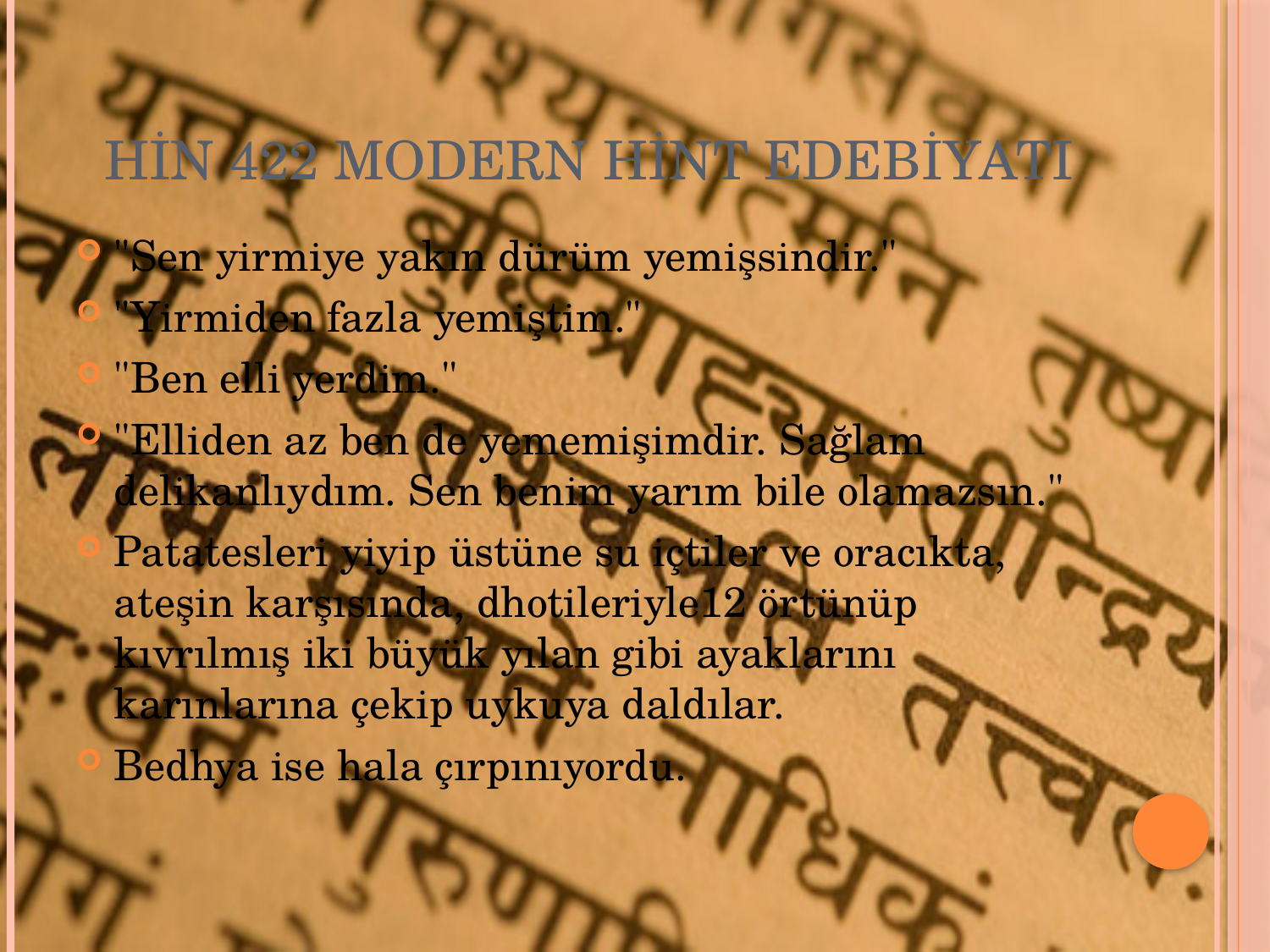

# HİN 422 MODERN HİNT EDEBİYATI
"Sen yirmiye yakın dürüm yemişsindir."
"Yirmiden fazla yemiştim."
"Ben elli yerdim."
"Elliden az ben de yememişimdir. Sağlam delikanlıydım. Sen benim yarım bile olamazsın."
Patatesleri yiyip üstüne su içtiler ve oracıkta, ateşin karşısında, dhotileriyle12 örtünüp kıvrılmış iki büyük yılan gibi ayaklarını karınlarına çekip uykuya daldılar.
Bedhya ise hala çırpınıyordu.